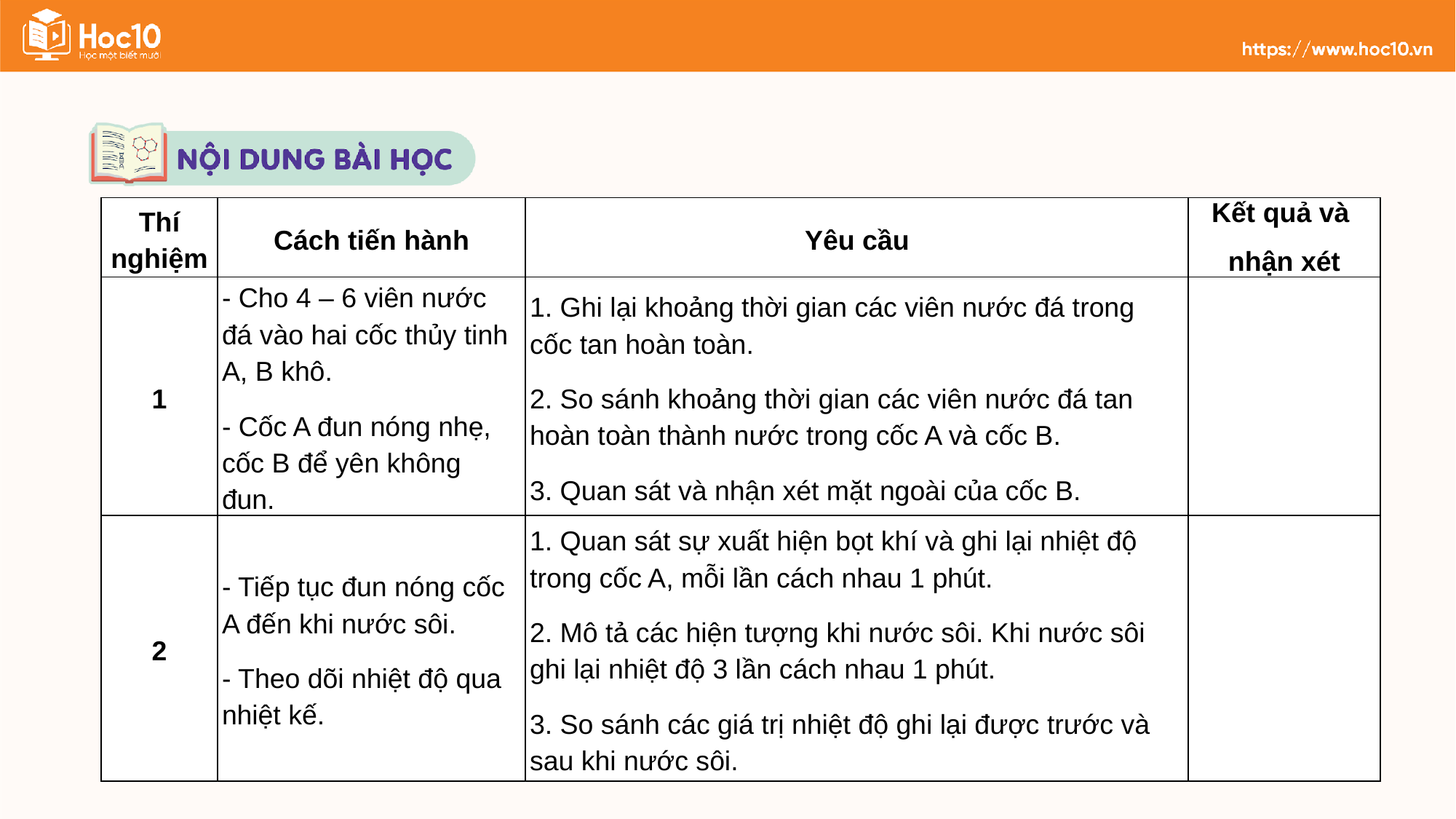

| Thí nghiệm | Cách tiến hành | Yêu cầu | Kết quả và nhận xét |
| --- | --- | --- | --- |
| 1 | - Cho 4 – 6 viên nước đá vào hai cốc thủy tinh A, B khô. - Cốc A đun nóng nhẹ, cốc B để yên không đun. | 1. Ghi lại khoảng thời gian các viên nước đá trong cốc tan hoàn toàn. 2. So sánh khoảng thời gian các viên nước đá tan hoàn toàn thành nước trong cốc A và cốc B. 3. Quan sát và nhận xét mặt ngoài của cốc B. |  |
| 2 | - Tiếp tục đun nóng cốc A đến khi nước sôi. - Theo dõi nhiệt độ qua nhiệt kế. | 1. Quan sát sự xuất hiện bọt khí và ghi lại nhiệt độ trong cốc A, mỗi lần cách nhau 1 phút. 2. Mô tả các hiện tượng khi nước sôi. Khi nước sôi ghi lại nhiệt độ 3 lần cách nhau 1 phút. 3. So sánh các giá trị nhiệt độ ghi lại được trước và sau khi nước sôi. |  |